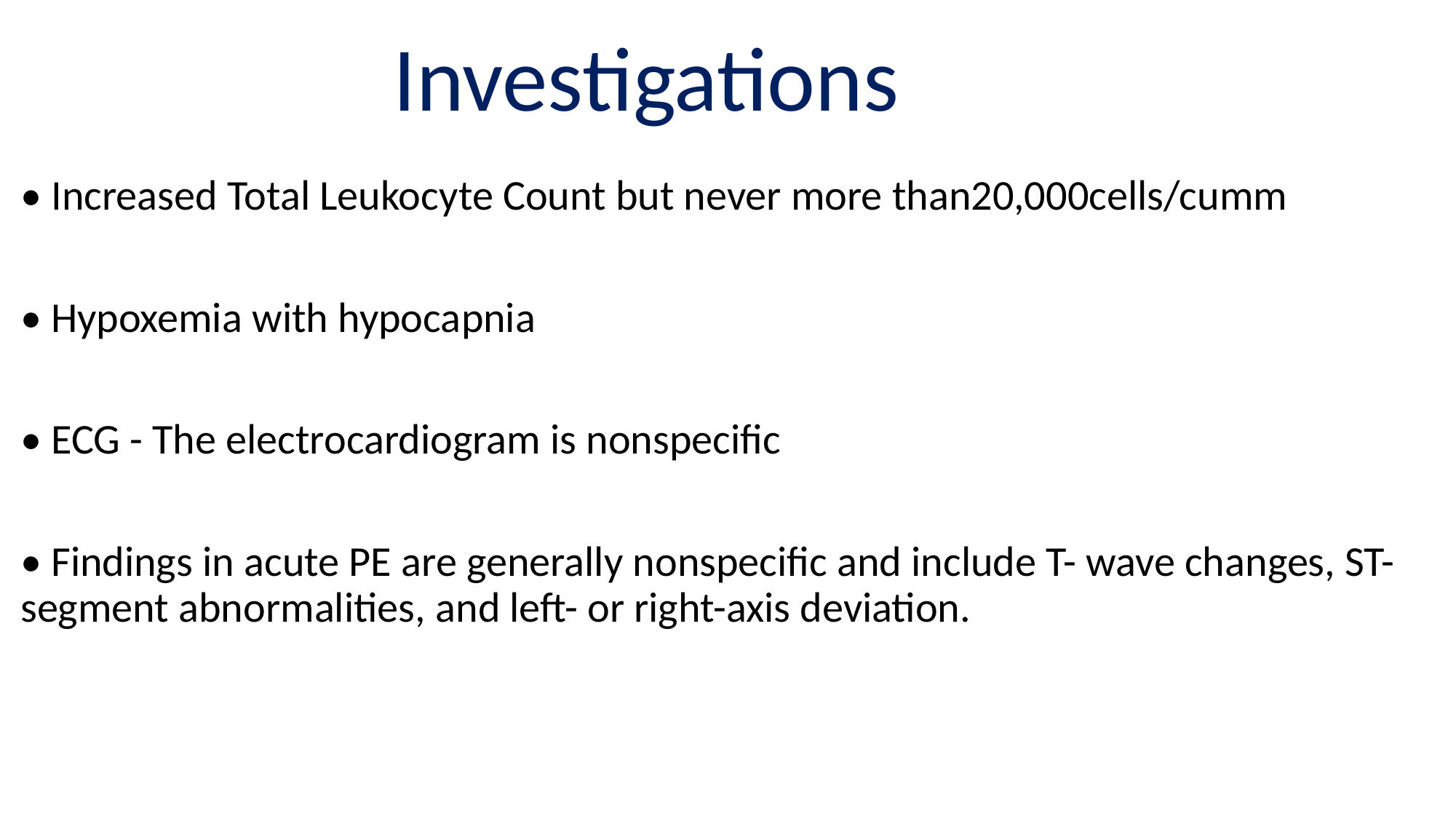

# Investigations
• Increased Total Leukocyte Count but never more than20,000cells/cumm

• Hypoxemia with hypocapnia

• ECG - The electrocardiogram is nonspecific

• Findings in acute PE are generally nonspecific and include T- wave changes, ST-segment abnormalities, and left- or right-axis deviation.